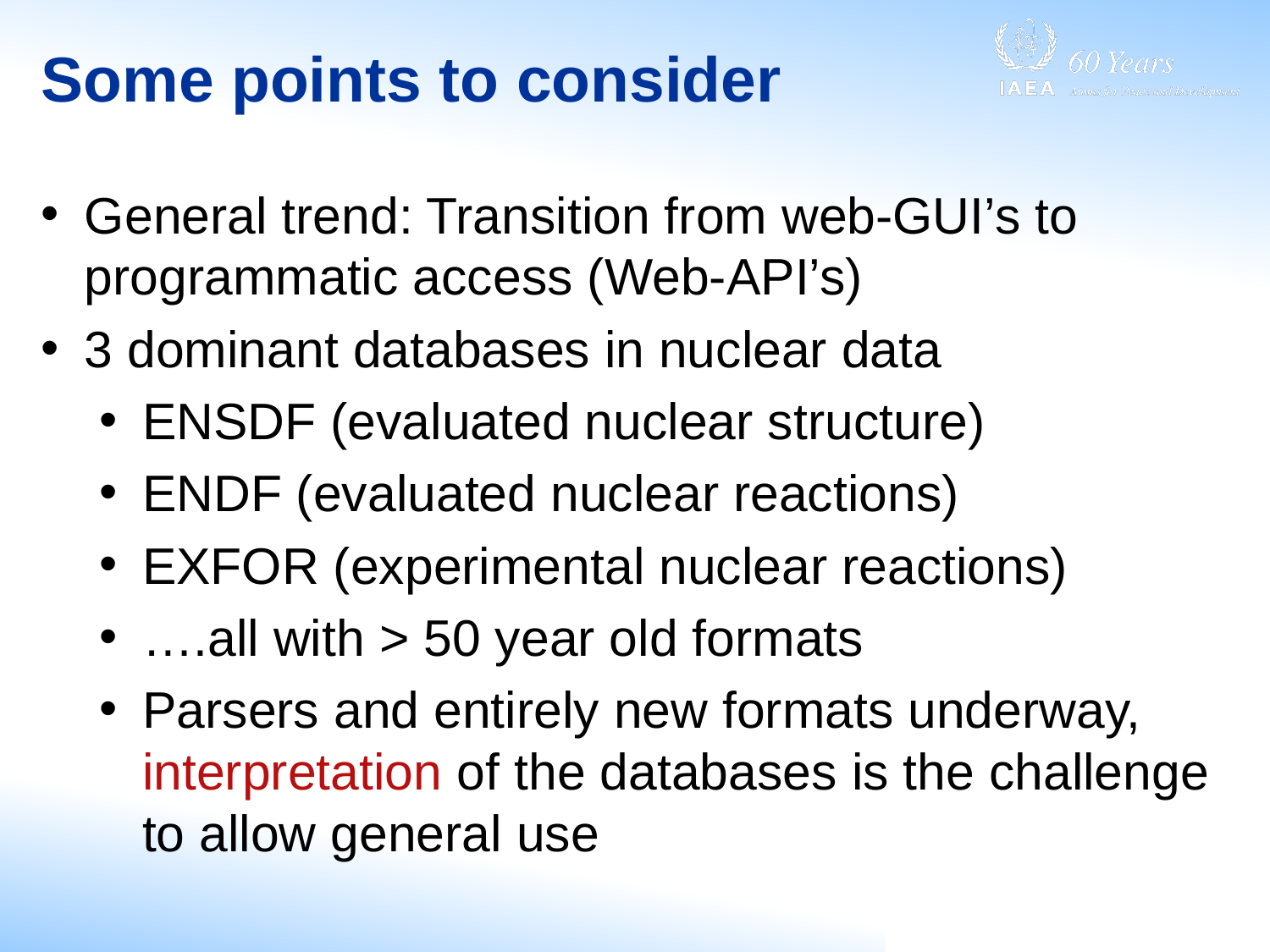

# Some points to consider
General trend: Transition from web-GUI’s to programmatic access (Web-API’s)
3 dominant databases in nuclear data
ENSDF (evaluated nuclear structure)
ENDF (evaluated nuclear reactions)
EXFOR (experimental nuclear reactions)
….all with > 50 year old formats
Parsers and entirely new formats underway, interpretation of the databases is the challenge to allow general use